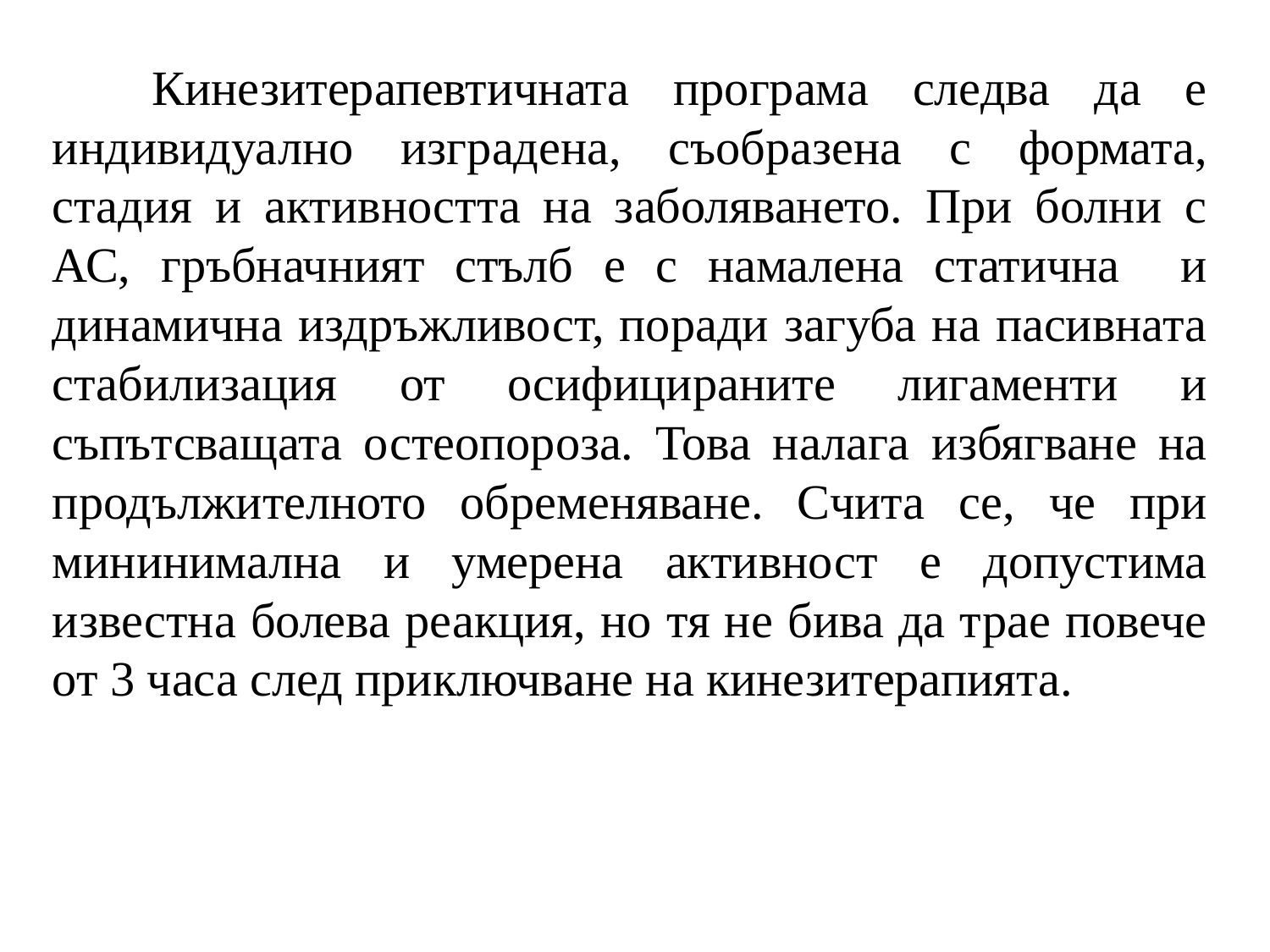

Кинезитерапевтичната програма следва да е индивидуално изградена, съобразена с формата, стадия и активността на заболяването. При болни с АС, гръбначният стълб е с намалена статична  и динамична издръжливост, поради загуба на пасивната стабилизация от осифицираните лигаменти и съпътсващата остеопороза. Това налага избягване на продължителното обременяване. Счита се, че при мининимална и умерена активност е допустима известна болева реакция, но тя не бива да трае повече от 3 часа след приключване на кинезитерапията.